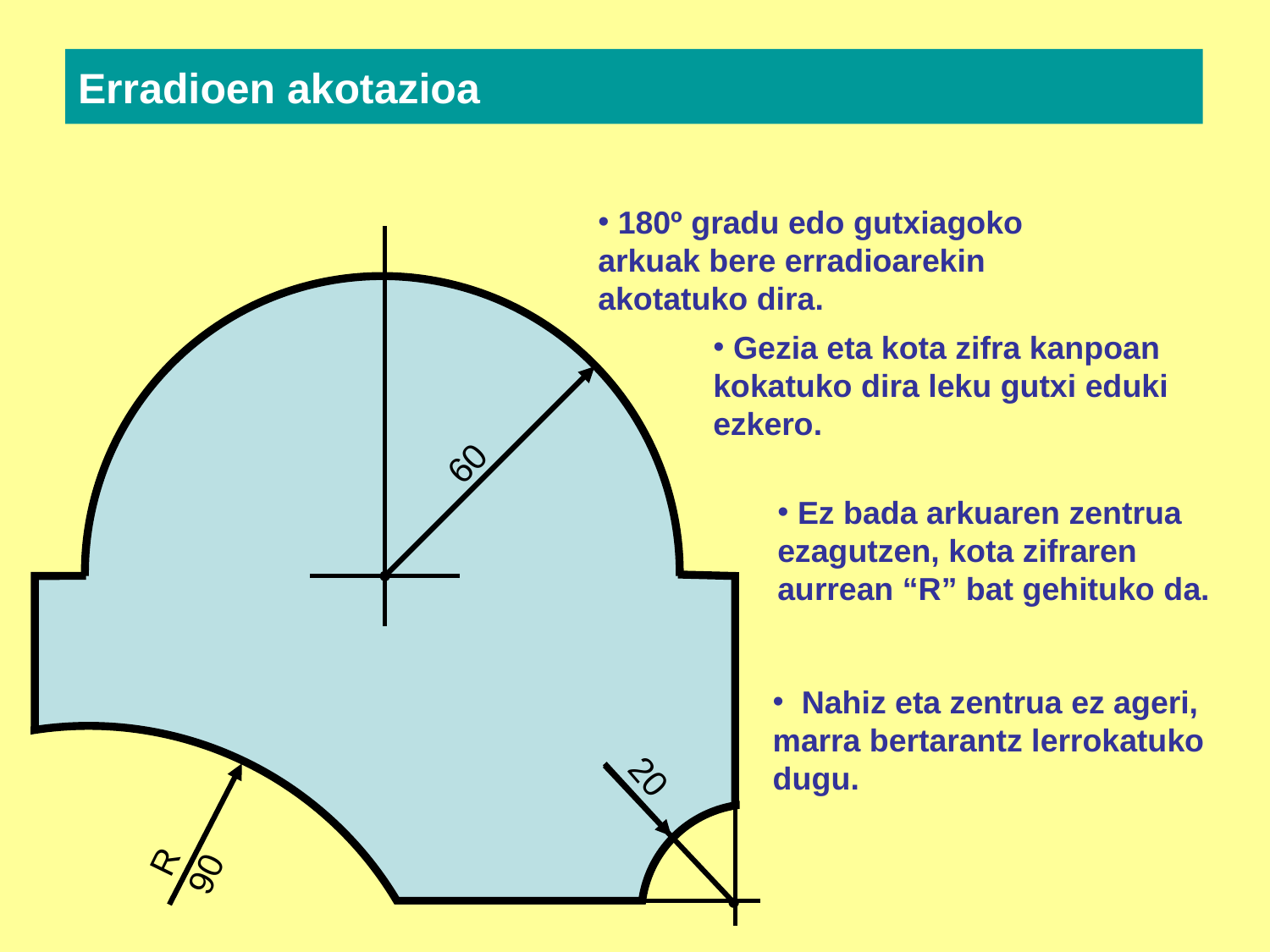

Erradioen akotazioa
 180º gradu edo gutxiagoko arkuak bere erradioarekin akotatuko dira.

 Gezia eta kota zifra kanpoan kokatuko dira leku gutxi eduki ezkero.
60
 Ez bada arkuaren zentrua ezagutzen, kota zifraren aurrean “R” bat gehituko da.

  Nahiz eta zentrua ez ageri, marra bertarantz lerrokatuko dugu.

20
R 90